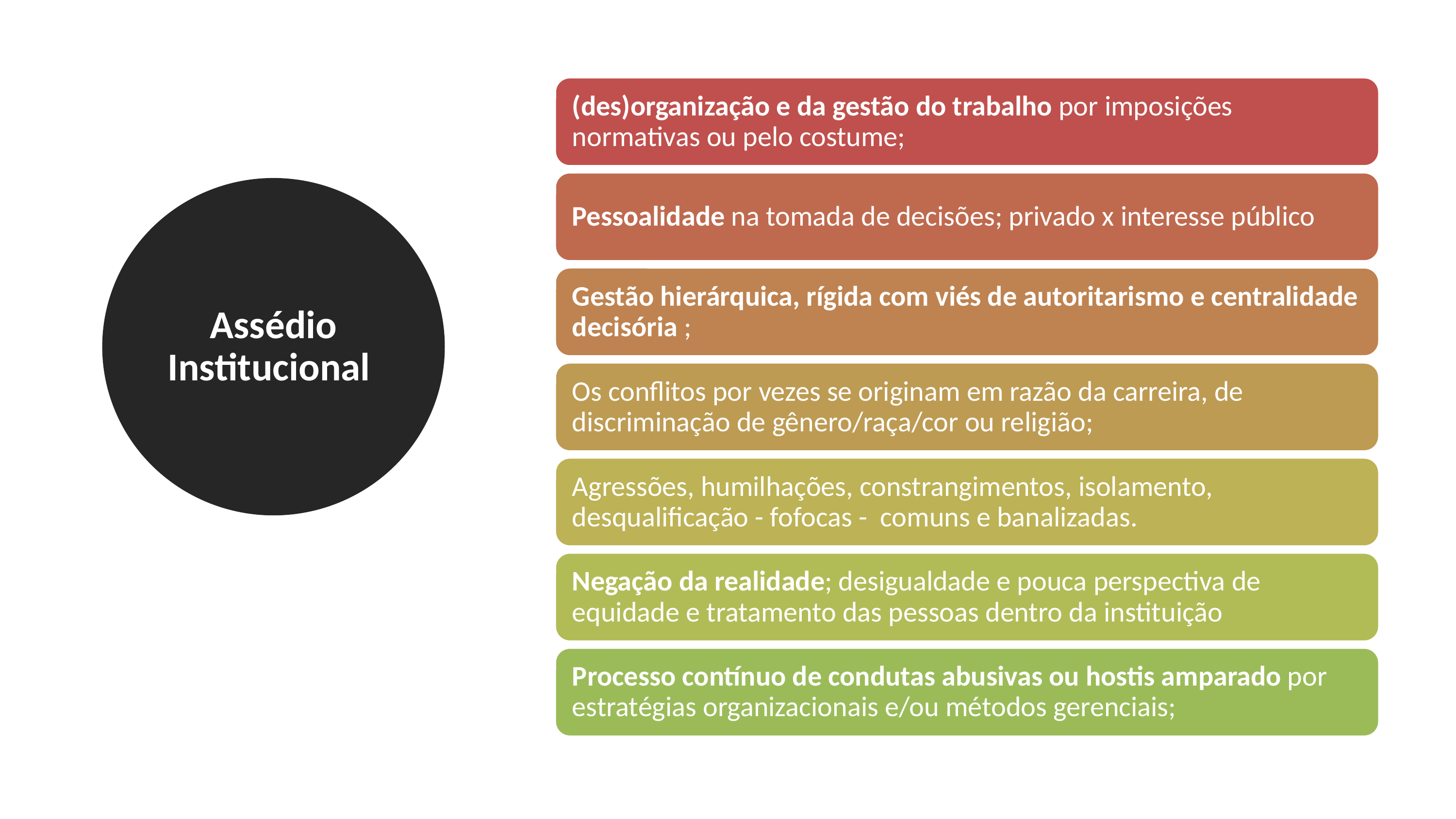

(des)organização e da gestão do trabalho por imposições normativas ou pelo costume;
Pessoalidade na tomada de decisões; privado x interesse público
Gestão hierárquica, rígida com viés de autoritarismo e centralidade decisória ;
Os conflitos por vezes se originam em razão da carreira, de discriminação de gênero/raça/cor ou religião;
Agressões, humilhações, constrangimentos, isolamento, desqualificação - fofocas -  comuns e banalizadas.
Negação da realidade; desigualdade e pouca perspectiva de equidade e tratamento das pessoas dentro da instituição
Processo contínuo de condutas abusivas ou hostis amparado por estratégias organizacionais e/ou métodos gerenciais;
Assédio Institucional